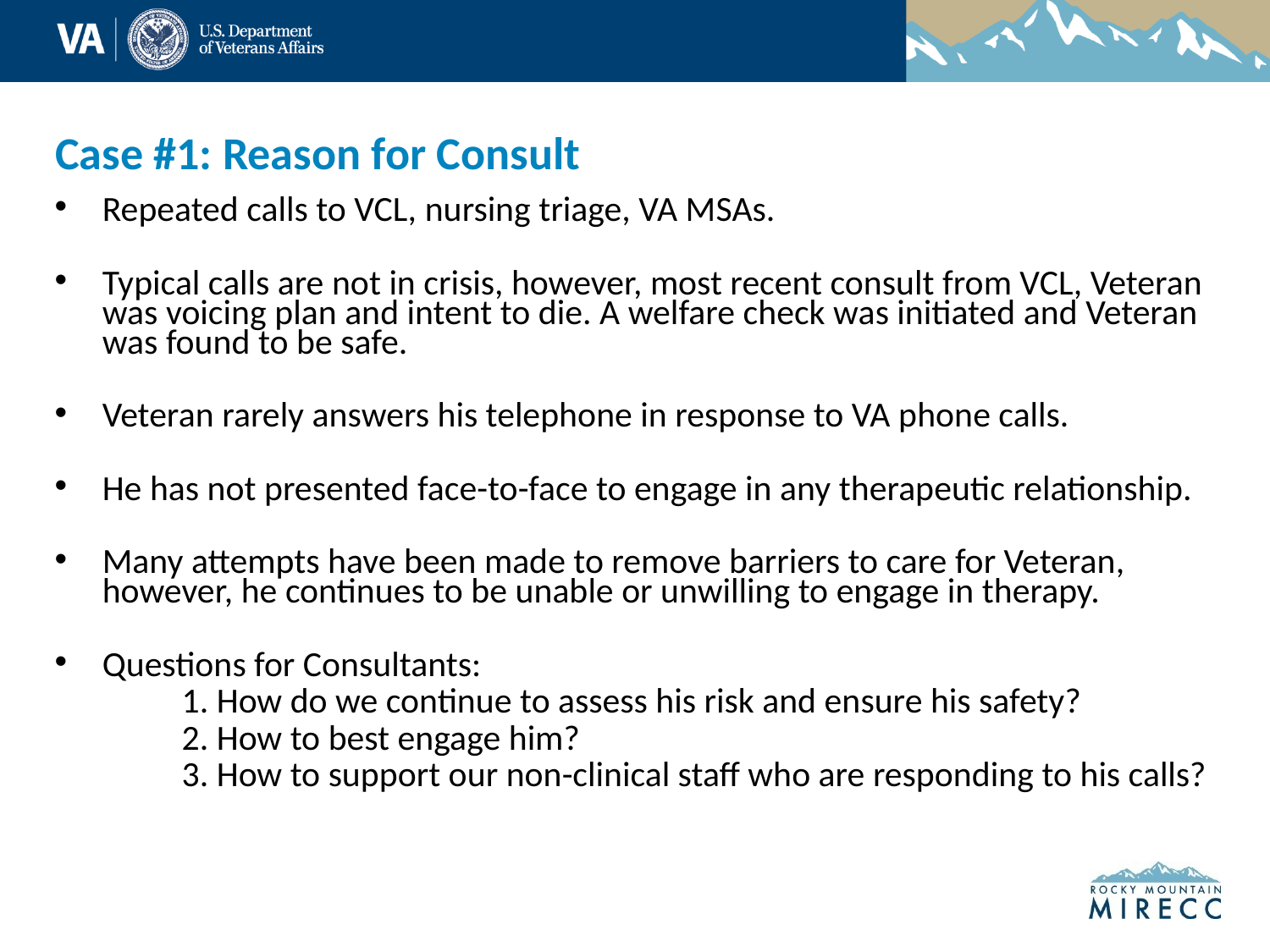

# Case #1: Reason for Consult
Repeated calls to VCL, nursing triage, VA MSAs.

Typical calls are not in crisis, however, most recent consult from VCL, Veteran was voicing plan and intent to die. A welfare check was initiated and Veteran was found to be safe.

Veteran rarely answers his telephone in response to VA phone calls.

He has not presented face-to-face to engage in any therapeutic relationship.

Many attempts have been made to remove barriers to care for Veteran, however, he continues to be unable or unwilling to engage in therapy.

Questions for Consultants:
	1. How do we continue to assess his risk and ensure his safety?
	2. How to best engage him?
	3. How to support our non-clinical staff who are responding to his calls?